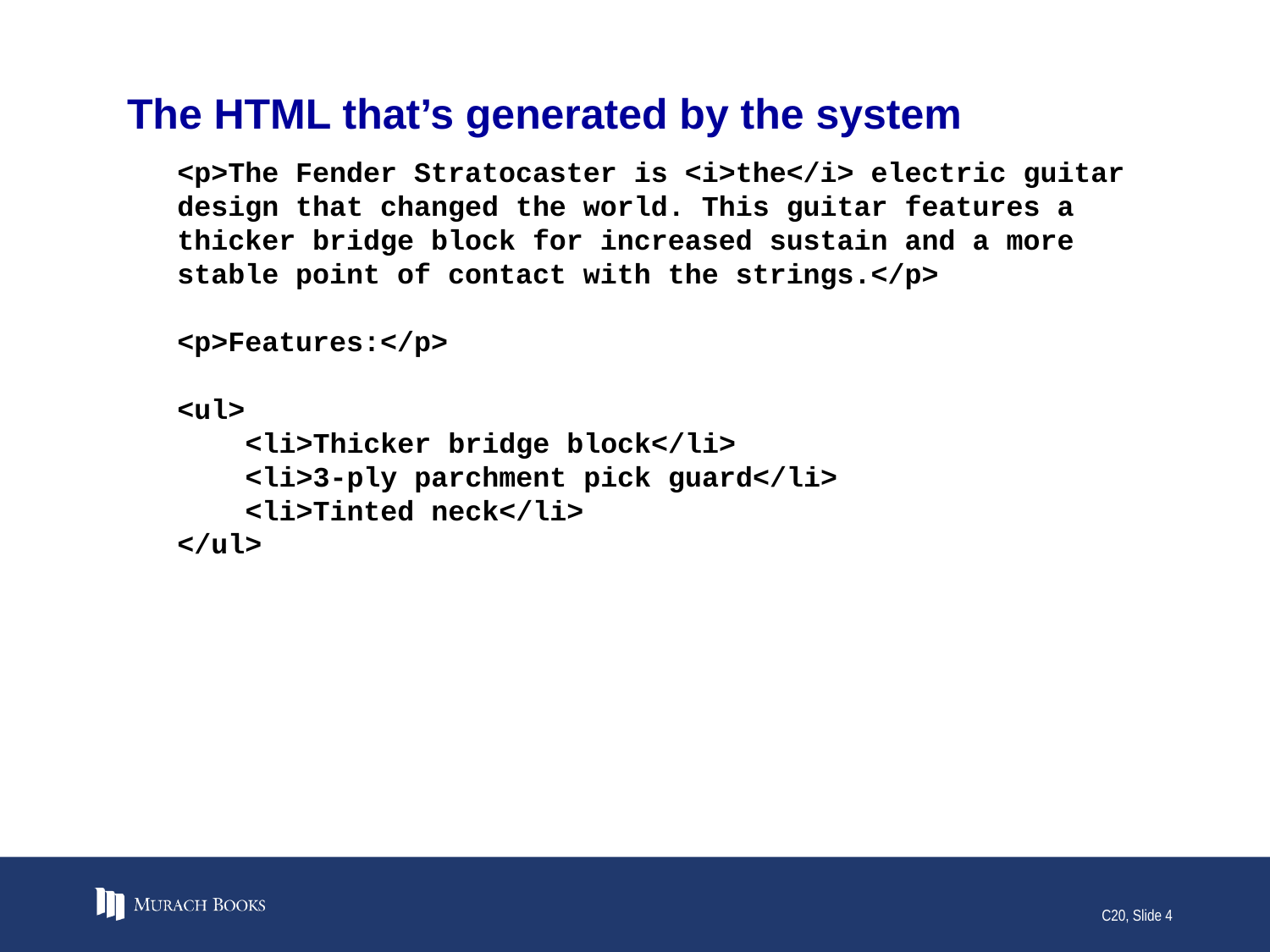

# The HTML that’s generated by the system
<p>The Fender Stratocaster is <i>the</i> electric guitar design that changed the world. This guitar features a thicker bridge block for increased sustain and a more stable point of contact with the strings.</p>

<p>Features:</p>

<ul>
    <li>Thicker bridge block</li>
    <li>3-ply parchment pick guard</li>
    <li>Tinted neck</li>
</ul>

C20, Slide 4